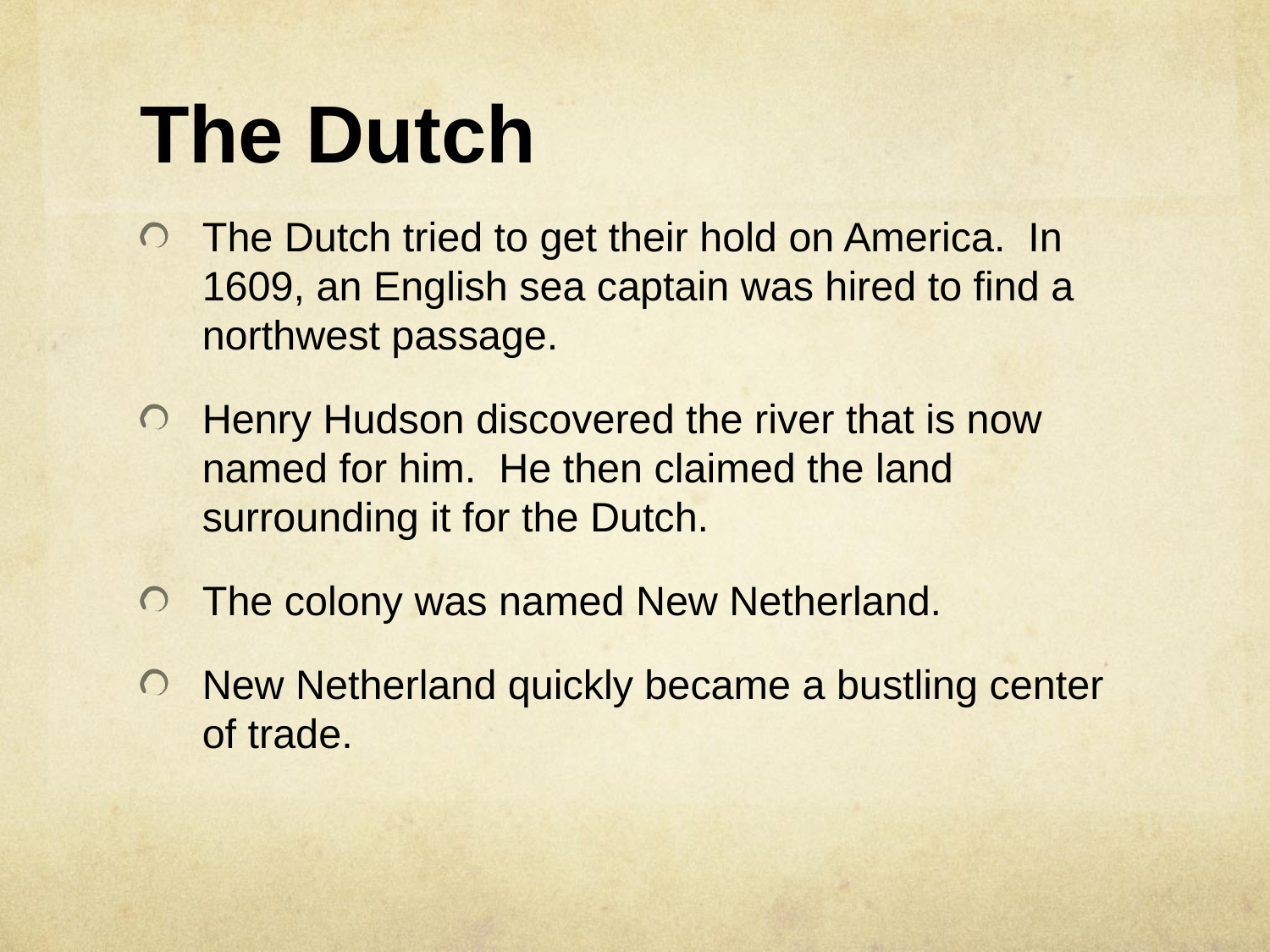

# The Dutch
The Dutch tried to get their hold on America.  In 1609, an English sea captain was hired to find a northwest passage.
Henry Hudson discovered the river that is now named for him.  He then claimed the land surrounding it for the Dutch.
The colony was named New Netherland.
New Netherland quickly became a bustling center of trade.